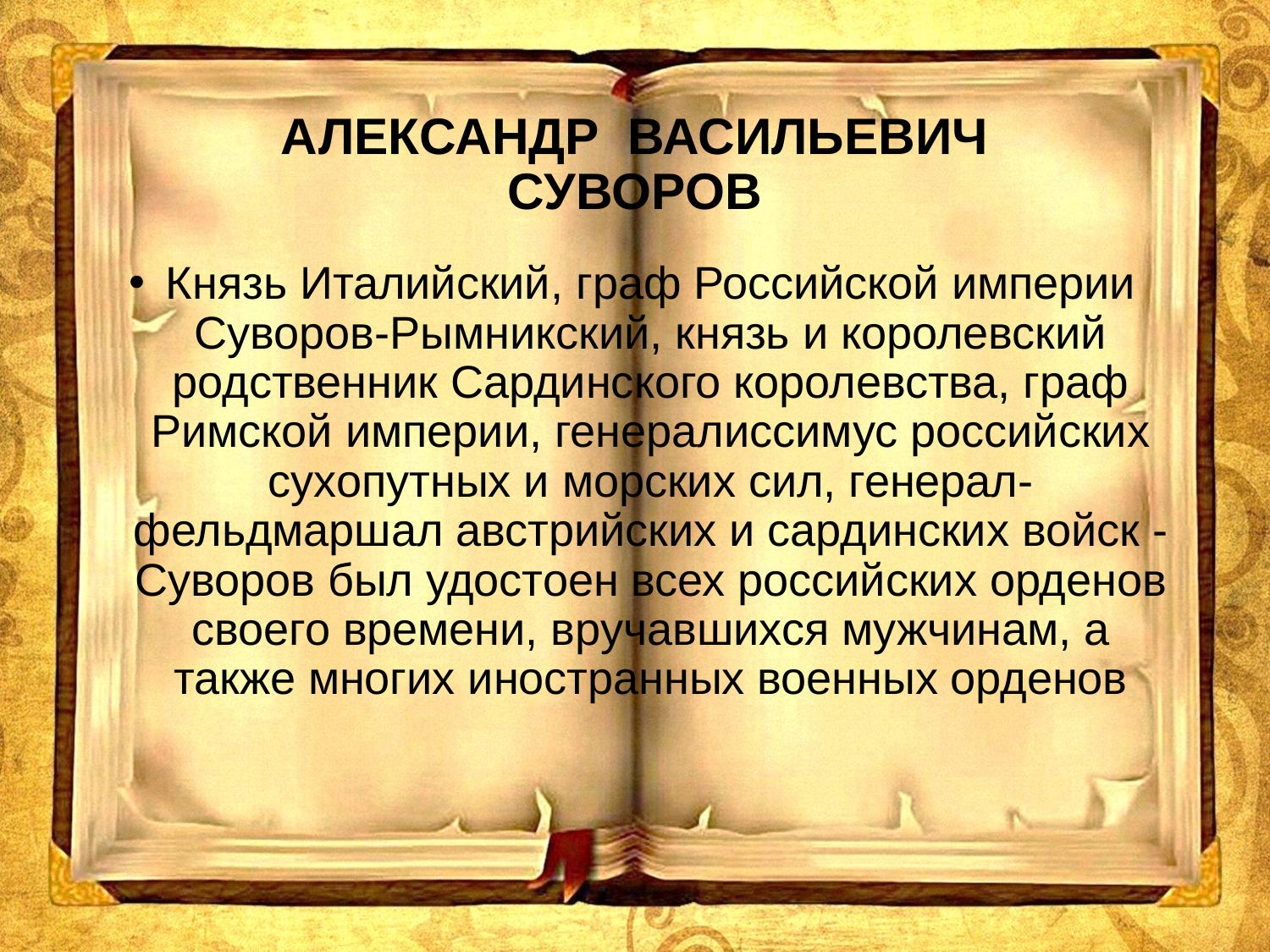

# АЛЕКСАНДР  ВАСИЛЬЕВИЧ СУВОРОВ
Князь Италийский, граф Российской империи Суворов-Рымникский, князь и королевский родственник Сардинского королевства, граф Римской империи, генералиссимус российских сухопутных и морских сил, генерал-фельдмаршал австрийских и сардинских войск - Суворов был удостоен всех российских орденов своего времени, вручавшихся мужчинам, а также многих иностранных военных орденов